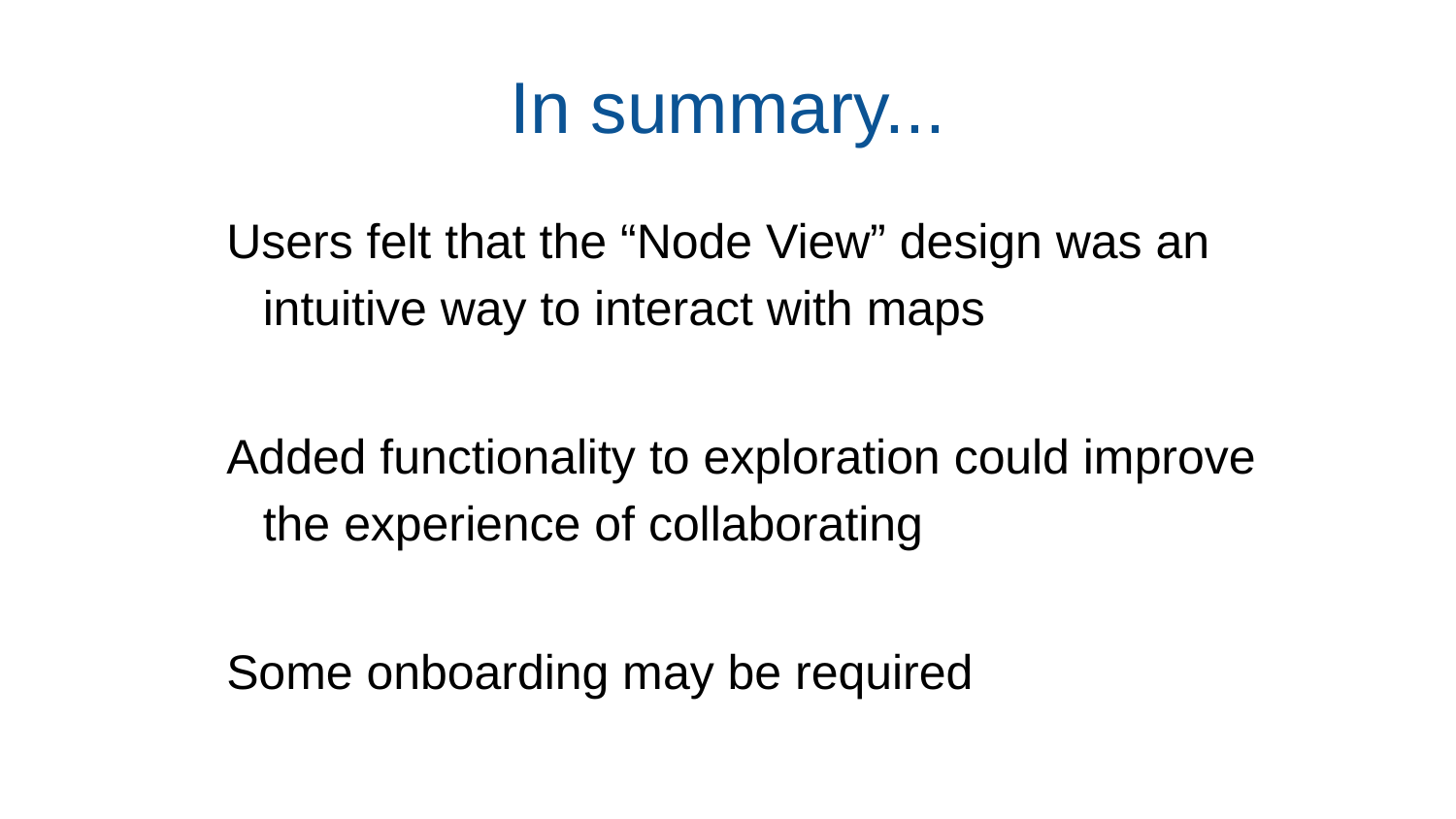

# In summary...
Users felt that the “Node View” design was an intuitive way to interact with maps

Added functionality to exploration could improve the experience of collaborating

Some onboarding may be required